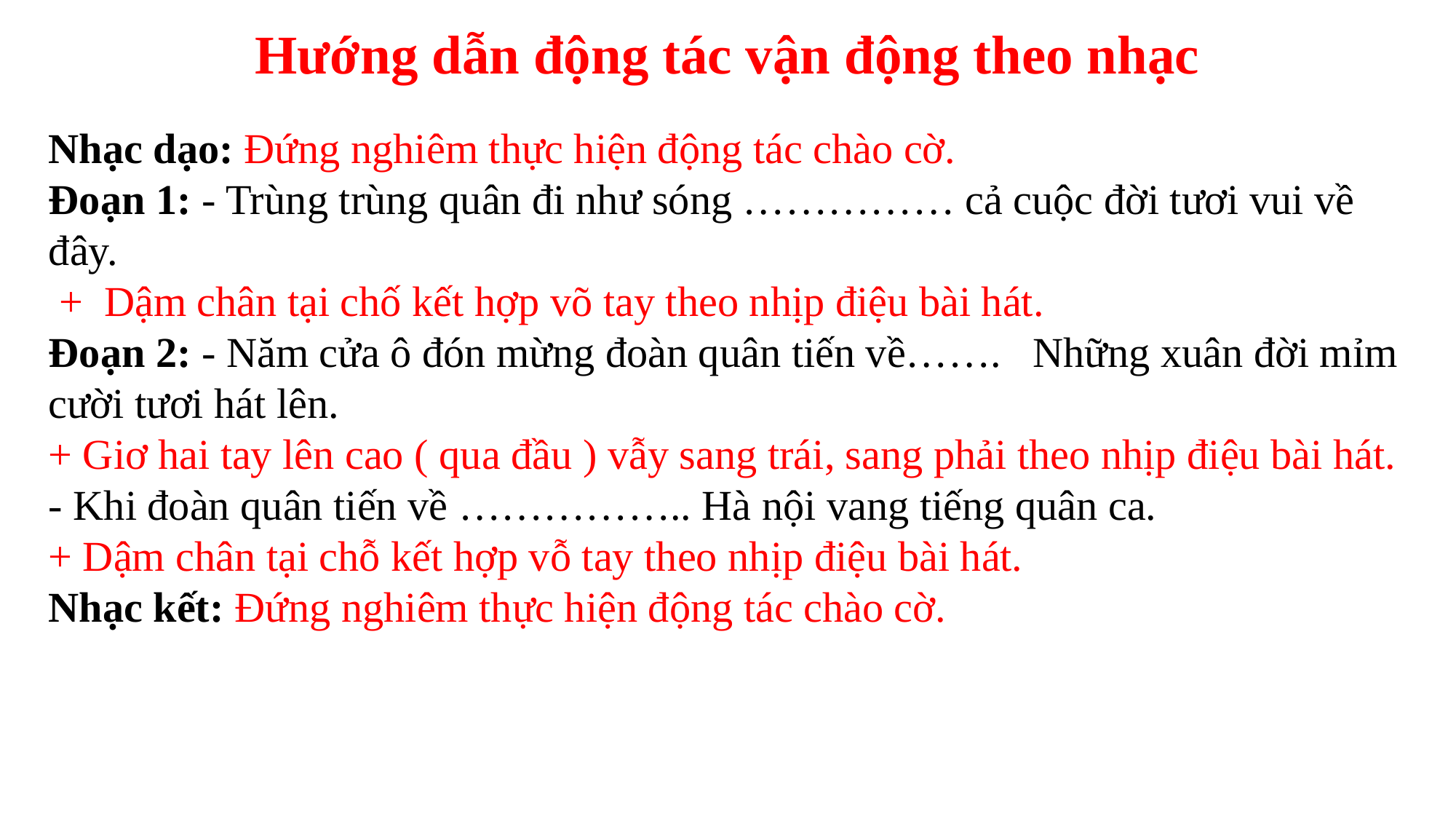

Hướng dẫn động tác vận động theo nhạc
Nhạc dạo: Đứng nghiêm thực hiện động tác chào cờ.
Đoạn 1: - Trùng trùng quân đi như sóng …………… cả cuộc đời tươi vui về đây.
 +  Dậm chân tại chố kết hợp võ tay theo nhịp điệu bài hát.
Đoạn 2: - Năm cửa ô đón mừng đoàn quân tiến về…….   Những xuân đời mỉm cười tươi hát lên.
+ Giơ hai tay lên cao ( qua đầu ) vẫy sang trái, sang phải theo nhịp điệu bài hát.
- Khi đoàn quân tiến về …………….. Hà nội vang tiếng quân ca.
+ Dậm chân tại chỗ kết hợp vỗ tay theo nhịp điệu bài hát.
Nhạc kết: Đứng nghiêm thực hiện động tác chào cờ.